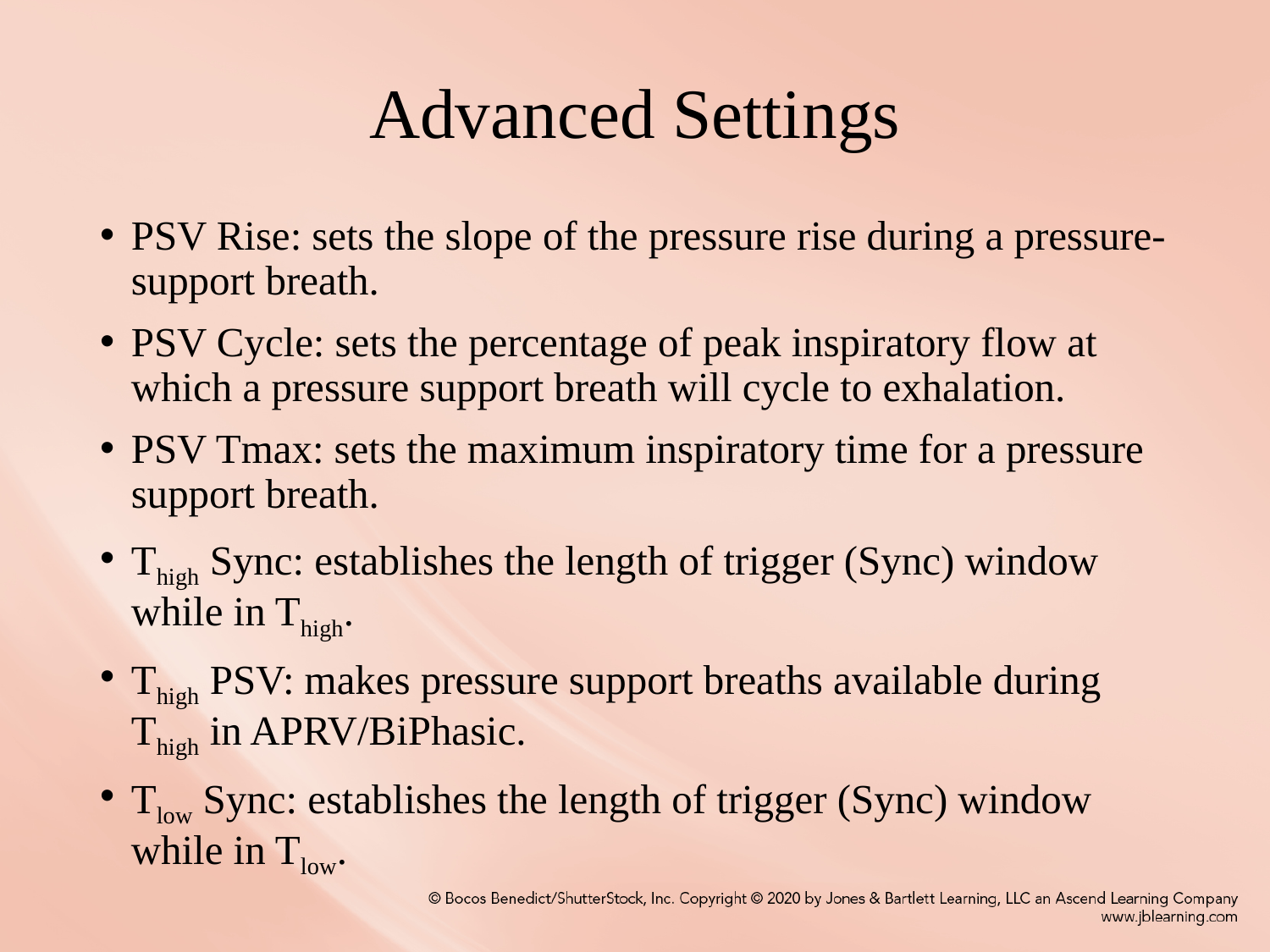

# Advanced Settings
PSV Rise: sets the slope of the pressure rise during a pressure-support breath.
PSV Cycle: sets the percentage of peak inspiratory flow at which a pressure support breath will cycle to exhalation.
PSV Tmax: sets the maximum inspiratory time for a pressure support breath.
Thigh Sync: establishes the length of trigger (Sync) window while in Thigh.
Thigh PSV: makes pressure support breaths available during Thigh in APRV/BiPhasic.
Tlow Sync: establishes the length of trigger (Sync) window while in Tlow.